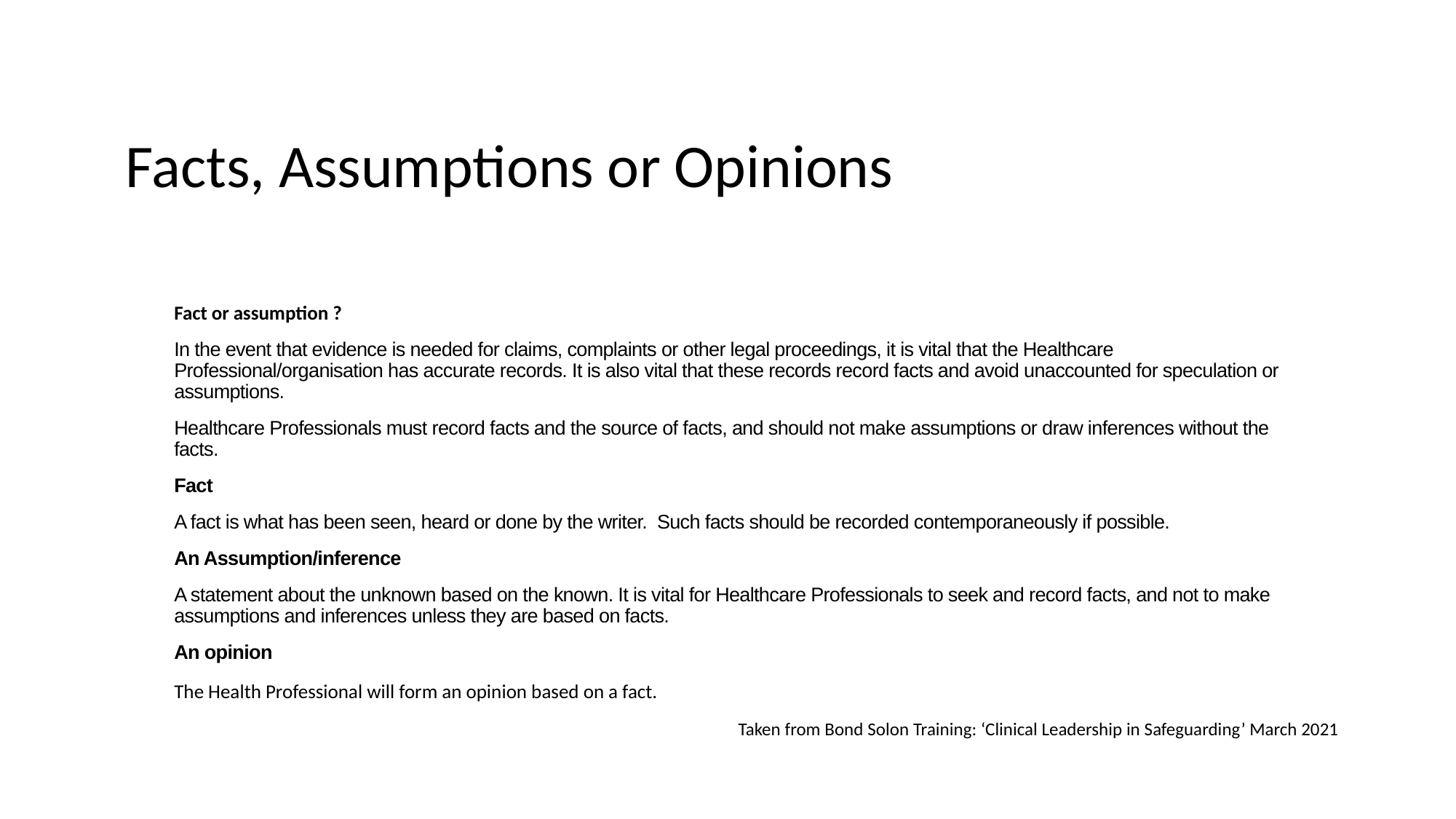

# Facts, Assumptions or Opinions
Fact or assumption ?
In the event that evidence is needed for claims, complaints or other legal proceedings, it is vital that the Healthcare Professional/organisation has accurate records. It is also vital that these records record facts and avoid unaccounted for speculation or assumptions.
Healthcare Professionals must record facts and the source of facts, and should not make assumptions or draw inferences without the facts.
Fact
A fact is what has been seen, heard or done by the writer.  Such facts should be recorded contemporaneously if possible.
An Assumption/inference
A statement about the unknown based on the known. It is vital for Healthcare Professionals to seek and record facts, and not to make assumptions and inferences unless they are based on facts.
An opinion
The Health Professional will form an opinion based on a fact.

Taken from Bond Solon Training: ‘Clinical Leadership in Safeguarding’ March 2021